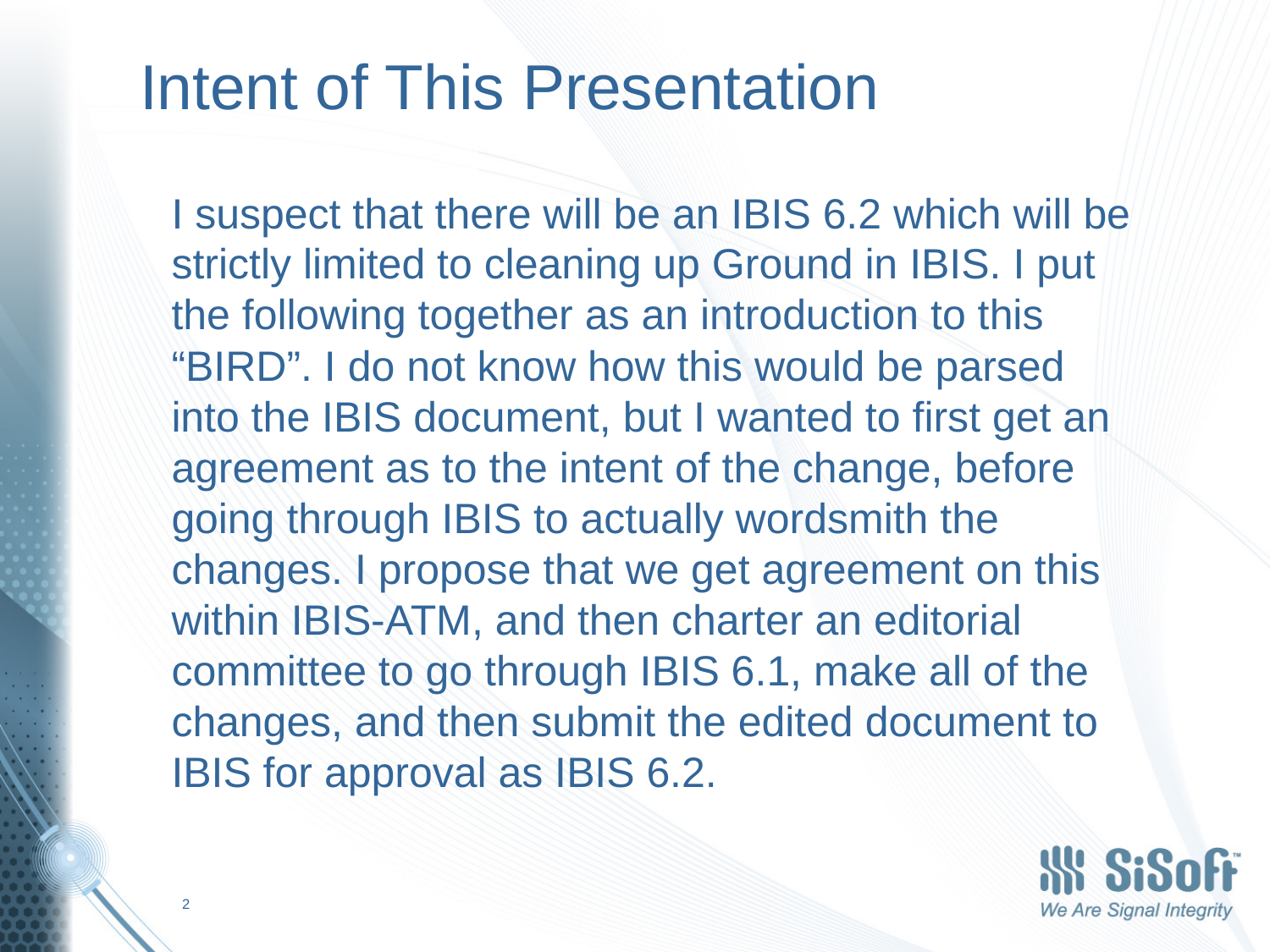

# Intent of This Presentation
I suspect that there will be an IBIS 6.2 which will be strictly limited to cleaning up Ground in IBIS. I put the following together as an introduction to this “BIRD”. I do not know how this would be parsed into the IBIS document, but I wanted to first get an agreement as to the intent of the change, before going through IBIS to actually wordsmith the changes. I propose that we get agreement on this within IBIS-ATM, and then charter an editorial committee to go through IBIS 6.1, make all of the changes, and then submit the edited document to IBIS for approval as IBIS 6.2.

2